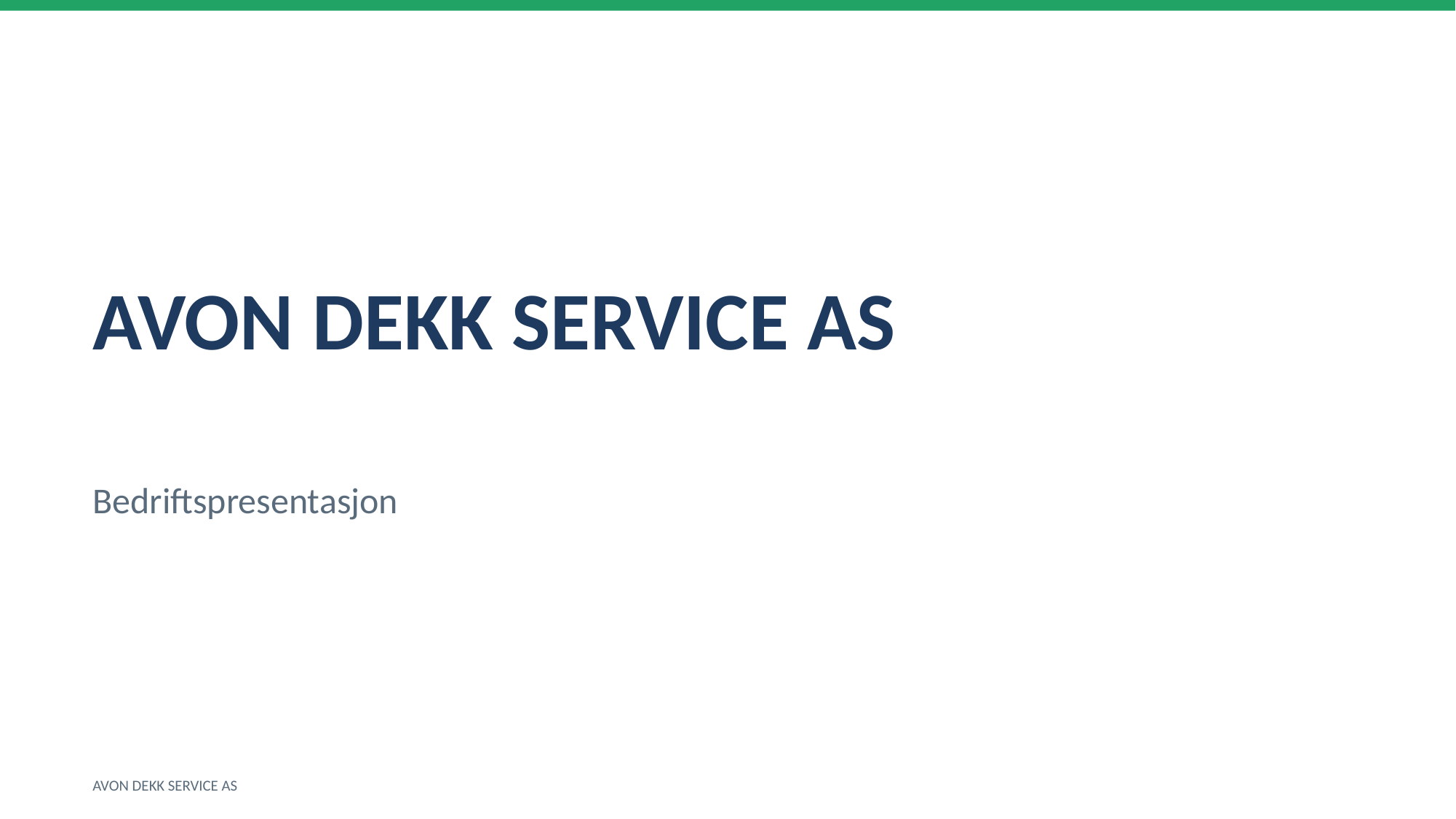

AVON DEKK SERVICE AS
Bedriftspresentasjon
AVON DEKK SERVICE AS